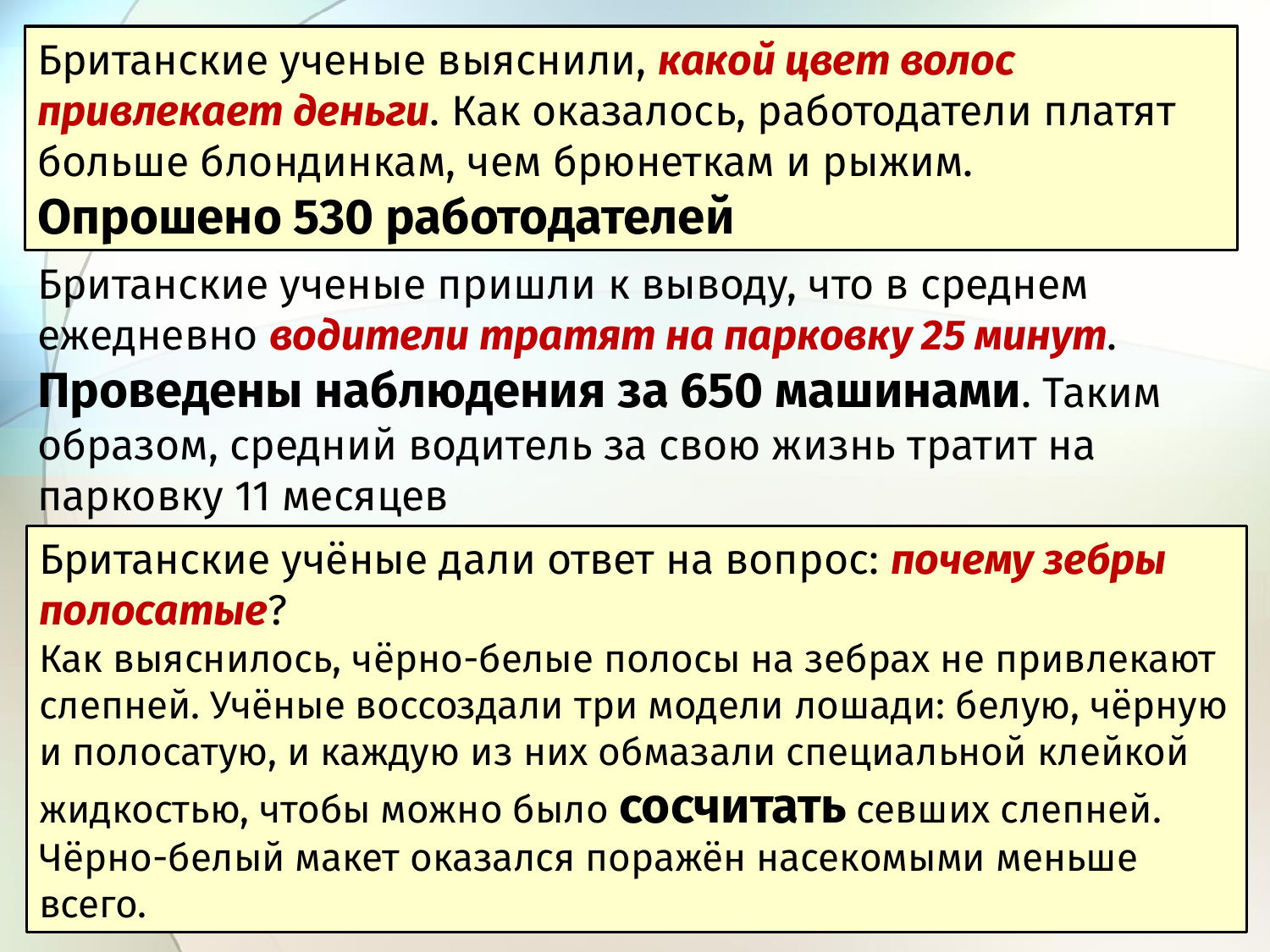

Британские ученые выяснили, какой цвет волос привлекает деньги. Как оказалось, работодатели платят больше блондинкам, чем брюнеткам и рыжим. Опрошено 530 работодателей
Британские ученые пришли к выводу, что в среднем ежедневно водители тратят на парковку 25 минут. Проведены наблюдения за 650 машинами. Таким образом, средний водитель за свою жизнь тратит на парковку 11 месяцев
Британские учёные дали ответ на вопрос: почему зебры полосатые?
Как выяснилось, чёрно-белые полосы на зебрах не привлекают слепней. Учёные воссоздали три модели лошади: белую, чёрную и полосатую, и каждую из них обмазали специальной клейкой жидкостью, чтобы можно было сосчитать севших слепней. Чёрно-белый макет оказался поражён насекомыми меньше всего.